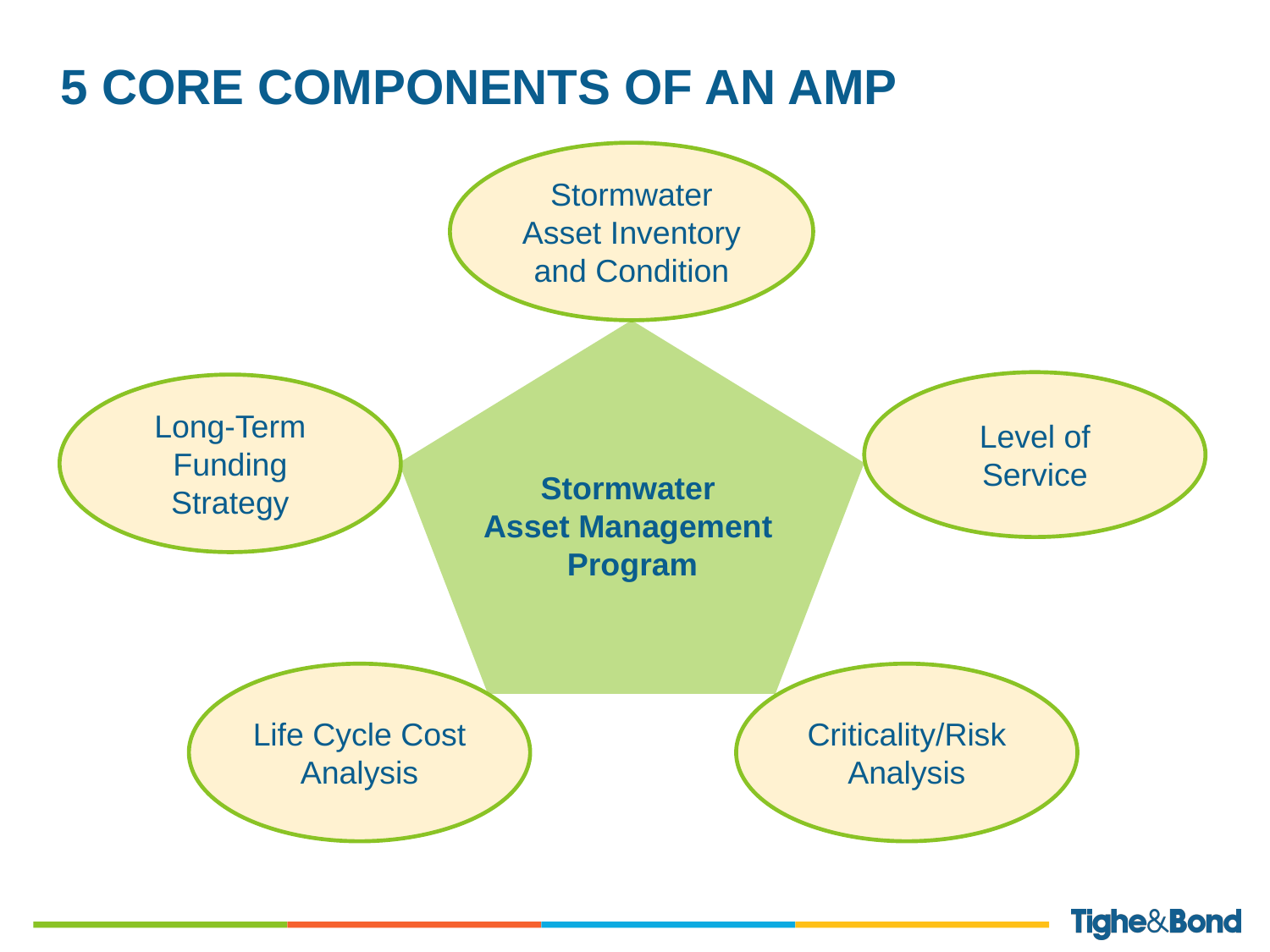

# 5 Core Components of an AMP
Stormwater Asset Inventory and Condition

Level of Service
Long-Term Funding Strategy
Stormwater
Asset Management
Program
Life Cycle Cost Analysis
Criticality/Risk Analysis